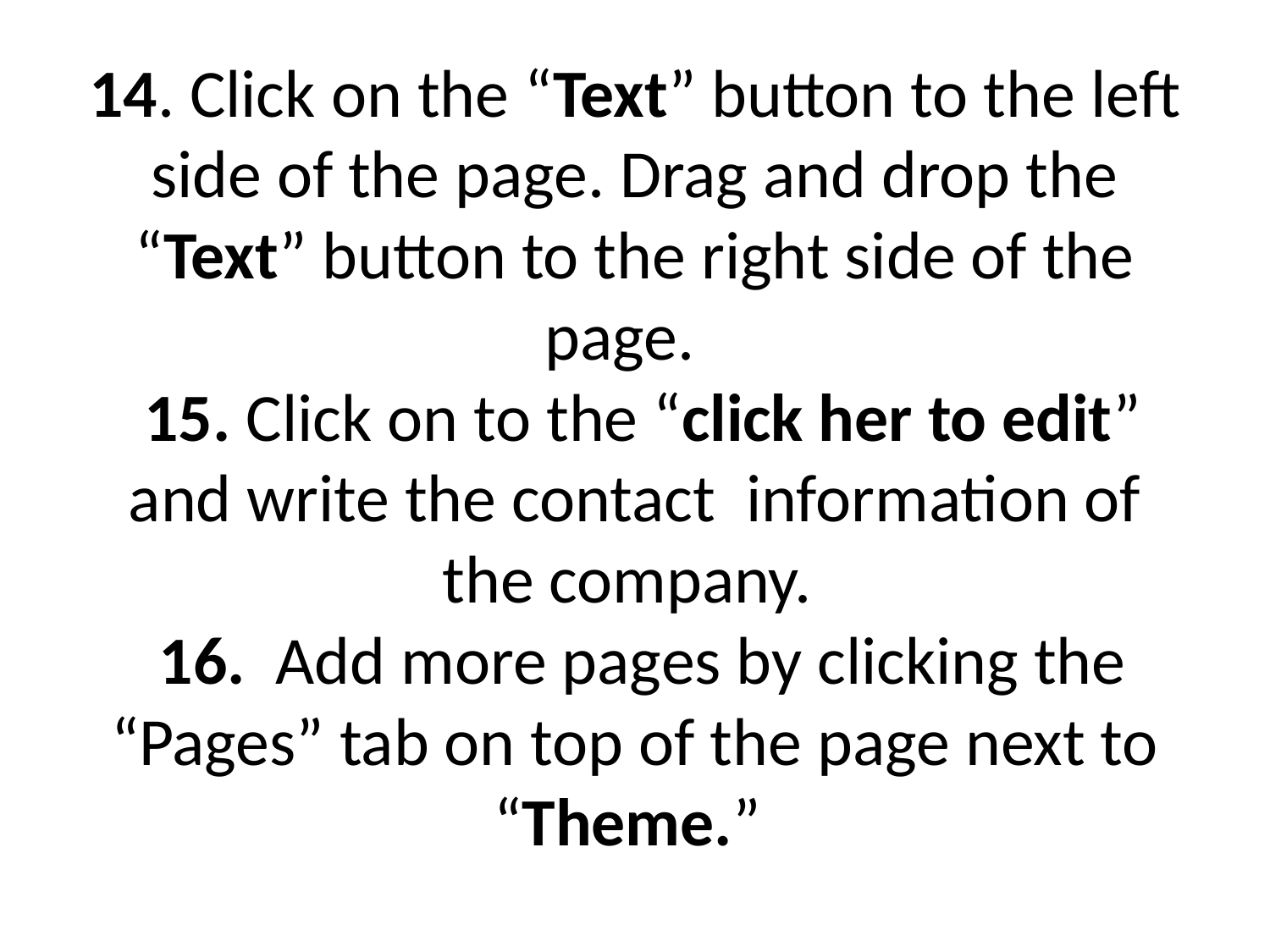

# 14. Click on the “Text” button to the left side of the page. Drag and drop the “Text” button to the right side of the page. 15. Click on to the “click her to edit” and write the contact  information of the company. 16.  Add more pages by clicking the “Pages” tab on top of the page next to “Theme.”